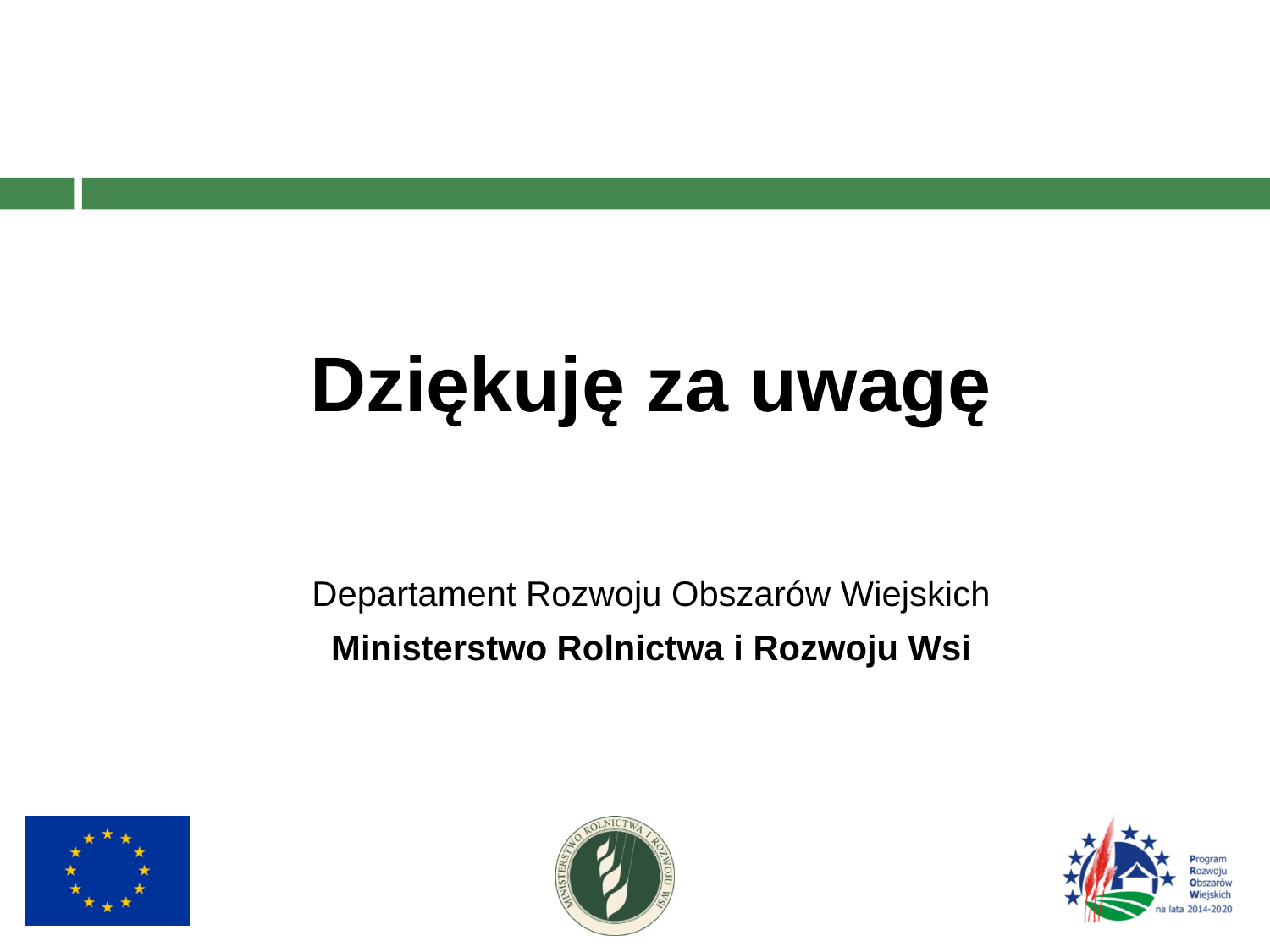

Dziękuję za uwagę
Departament Rozwoju Obszarów Wiejskich
Ministerstwo Rolnictwa i Rozwoju Wsi